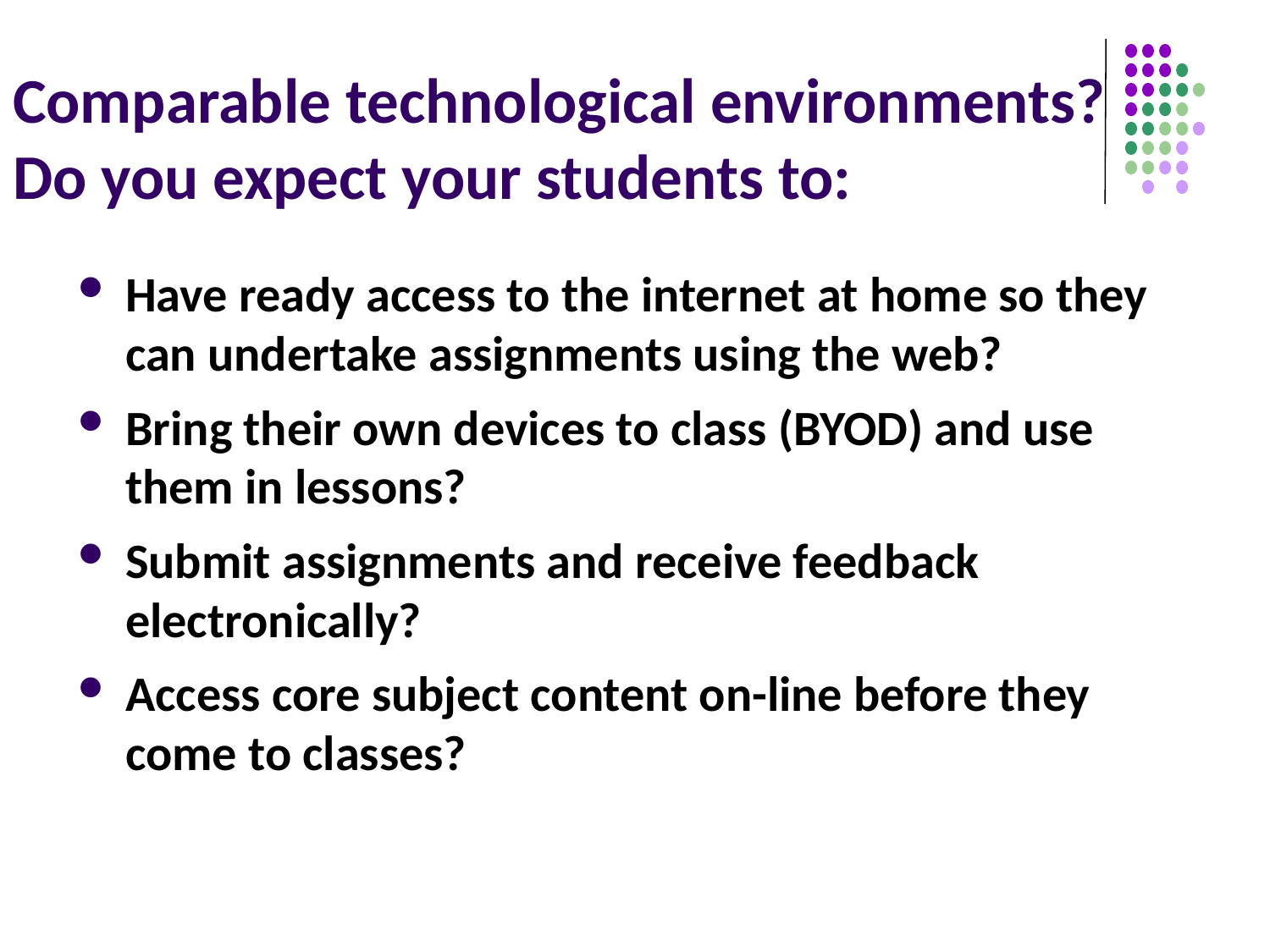

# Comparable technological environments? Do you expect your students to:
Have ready access to the internet at home so they can undertake assignments using the web?
Bring their own devices to class (BYOD) and use them in lessons?
Submit assignments and receive feedback electronically?
Access core subject content on-line before they come to classes?